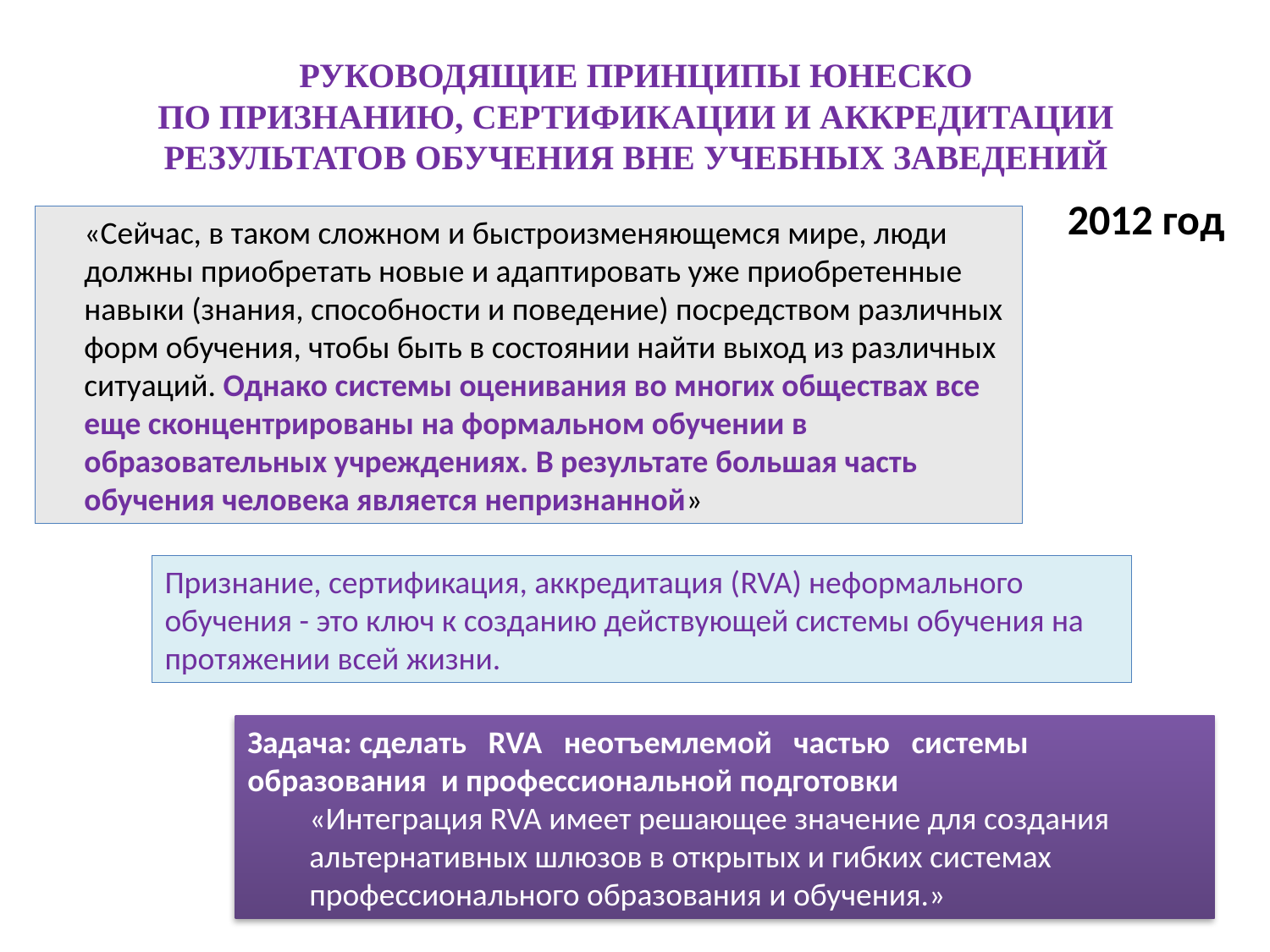

# РУКОВОДЯЩИЕ ПРИНЦИПЫ ЮНЕСКО ПО ПРИЗНАНИЮ, СЕРТИФИКАЦИИ И АККРЕДИТАЦИИ РЕЗУЛЬТАТОВ ОБУЧЕНИЯ ВНЕ УЧЕБНЫХ ЗАВЕДЕНИЙ
2012 год
«Сейчас, в таком сложном и быстроизменяющемся мире, люди должны приобретать новые и адаптировать уже приобретенные навыки (знания, способности и поведение) посредством различных форм обучения, чтобы быть в состоянии найти выход из различных ситуаций. Однако системы оценивания во многих обществах все еще сконцентрированы на формальном обучении в образовательных учреждениях. В результате большая часть обучения человека является непризнанной»
Признание, сертификация, аккредитация (RVA) неформального обучения - это ключ к созданию действующей системы обучения на протяжении всей жизни.
Задача: сделать   RVA   неотъемлемой   частью   системы   образования  и профессиональной подготовки
«Интеграция RVA имеет решающее значение для создания альтернативных шлюзов в открытых и гибких системах профессионального образования и обучения.»